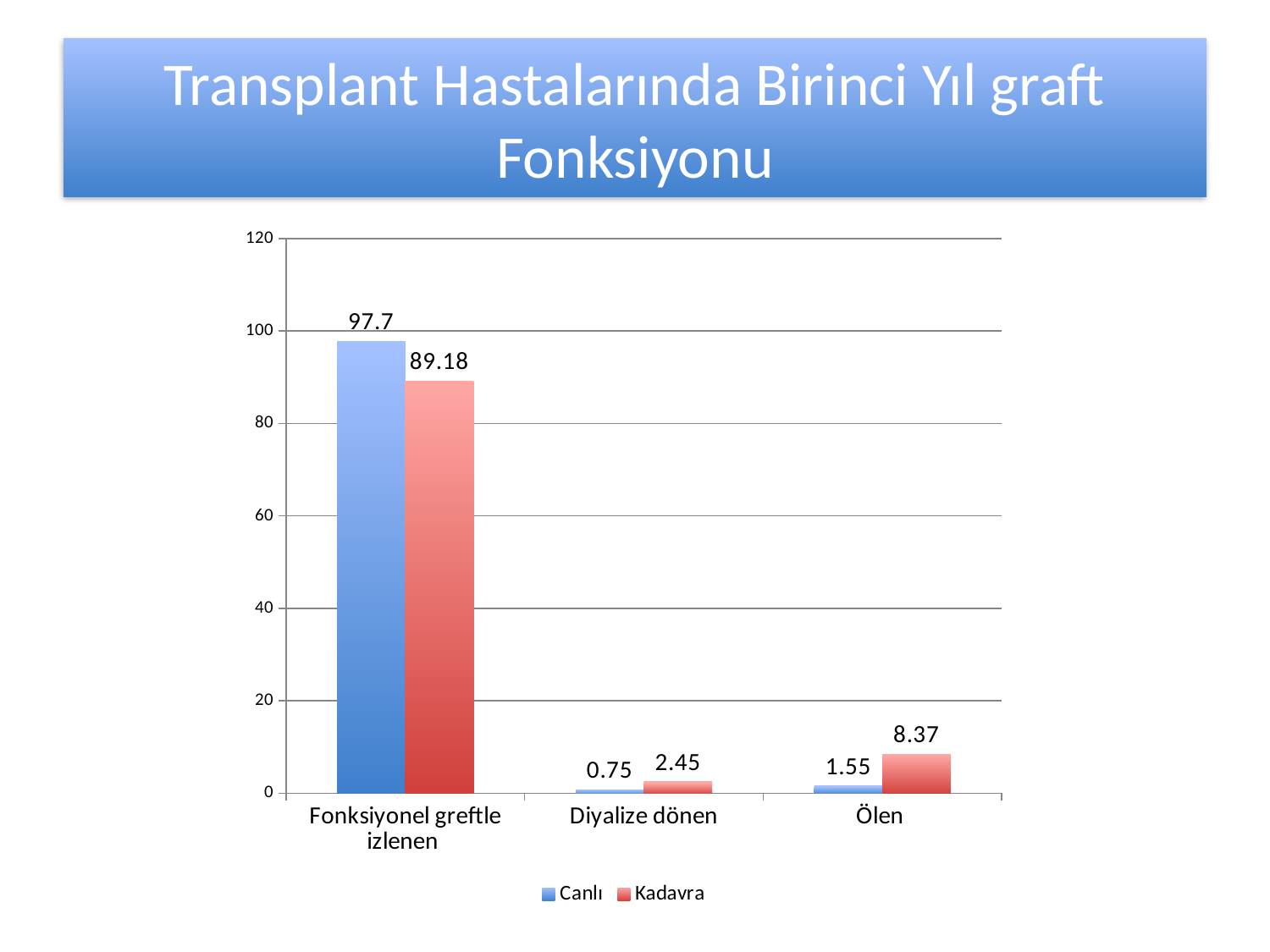

# Transplant Hastalarında Birinci Yıl graft Fonksiyonu

### Chart

| Category | Canlı | Kadavra |
|---|---|---|
| Fonksiyonel greftle izlenen  | 97.7 | 89.17999999999998 |
| Diyalize dönen | 0.75 | 2.45 |
| Ölen  | 1.55 | 8.370000000000003 |